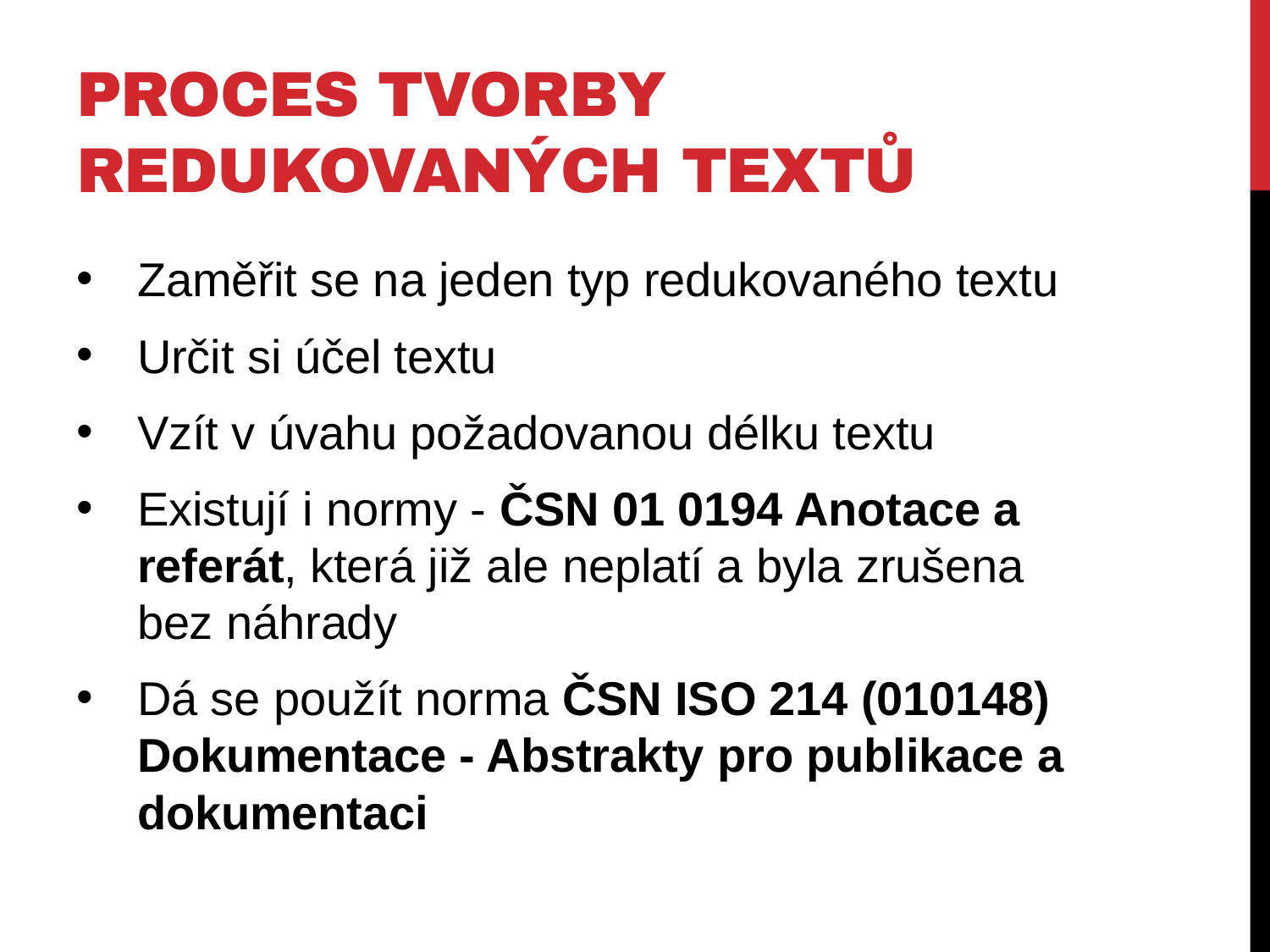

# proces tvorby redukovaných textů
Zaměřit se na jeden typ redukovaného textu
Určit si účel textu
Vzít v úvahu požadovanou délku textu
Existují i normy - ČSN 01 0194 Anotace a referát, která již ale neplatí a byla zrušena bez náhrady
Dá se použít norma ČSN ISO 214 (010148) Dokumentace - Abstrakty pro publikace a dokumentaci